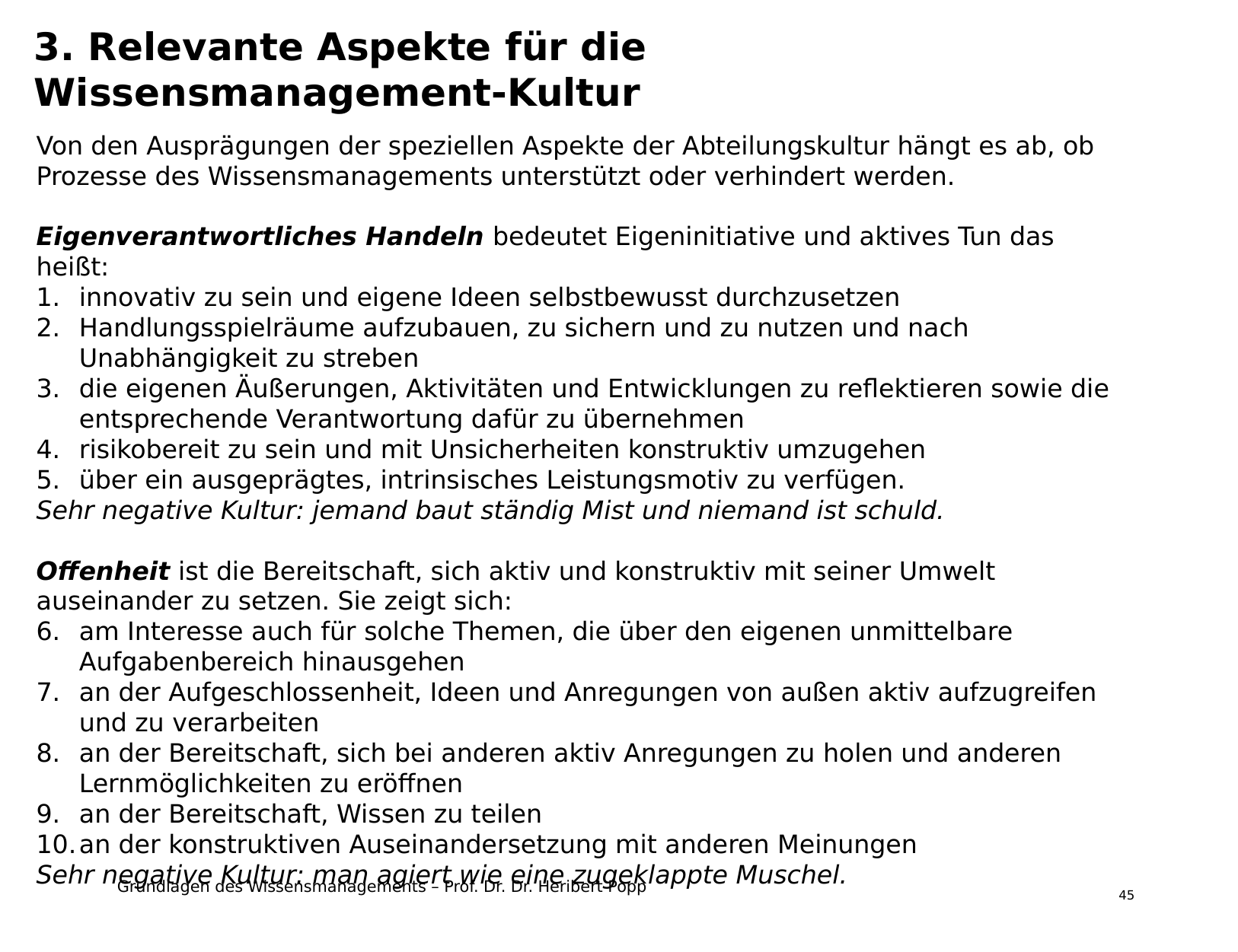

# 3. Relevante Aspekte für die Wissensmanagement-Kultur
Von den Ausprägungen der speziellen Aspekte der Abteilungskultur hängt es ab, ob Prozesse des Wissensmanagements unterstützt oder verhindert werden.

Eigenverantwortliches Handeln bedeutet Eigeninitiative und aktives Tun das heißt:
innovativ zu sein und eigene Ideen selbstbewusst durchzusetzen
Handlungsspielräume aufzubauen, zu sichern und zu nutzen und nach Unabhängigkeit zu streben
die eigenen Äußerungen, Aktivitäten und Entwicklungen zu reflektieren sowie die entsprechende Verantwortung dafür zu übernehmen
risikobereit zu sein und mit Unsicherheiten konstruktiv umzugehen
über ein ausgeprägtes, intrinsisches Leistungsmotiv zu verfügen.
Sehr negative Kultur: jemand baut ständig Mist und niemand ist schuld.
Offenheit ist die Bereitschaft, sich aktiv und konstruktiv mit seiner Umwelt auseinander zu setzen. Sie zeigt sich:
am Interesse auch für solche Themen, die über den eigenen unmittelbare Aufgabenbereich hinausgehen
an der Aufgeschlossenheit, Ideen und Anregungen von außen aktiv aufzugreifen und zu verarbeiten
an der Bereitschaft, sich bei anderen aktiv Anregungen zu holen und anderen Lernmöglichkeiten zu eröffnen
an der Bereitschaft, Wissen zu teilen
an der konstruktiven Auseinandersetzung mit anderen Meinungen
Sehr negative Kultur: man agiert wie eine zugeklappte Muschel.

45